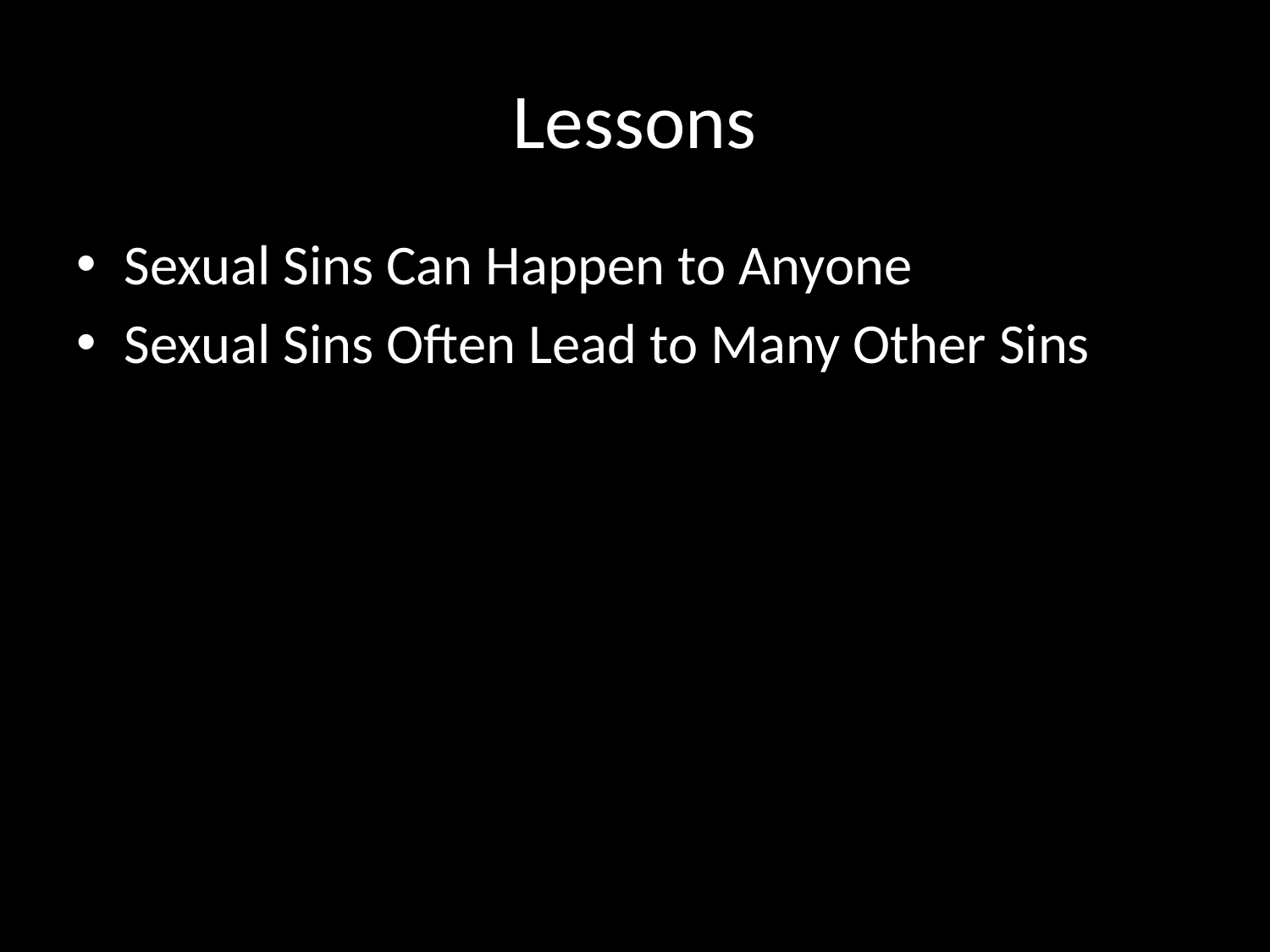

# Lessons
Sexual Sins Can Happen to Anyone
Sexual Sins Often Lead to Many Other Sins